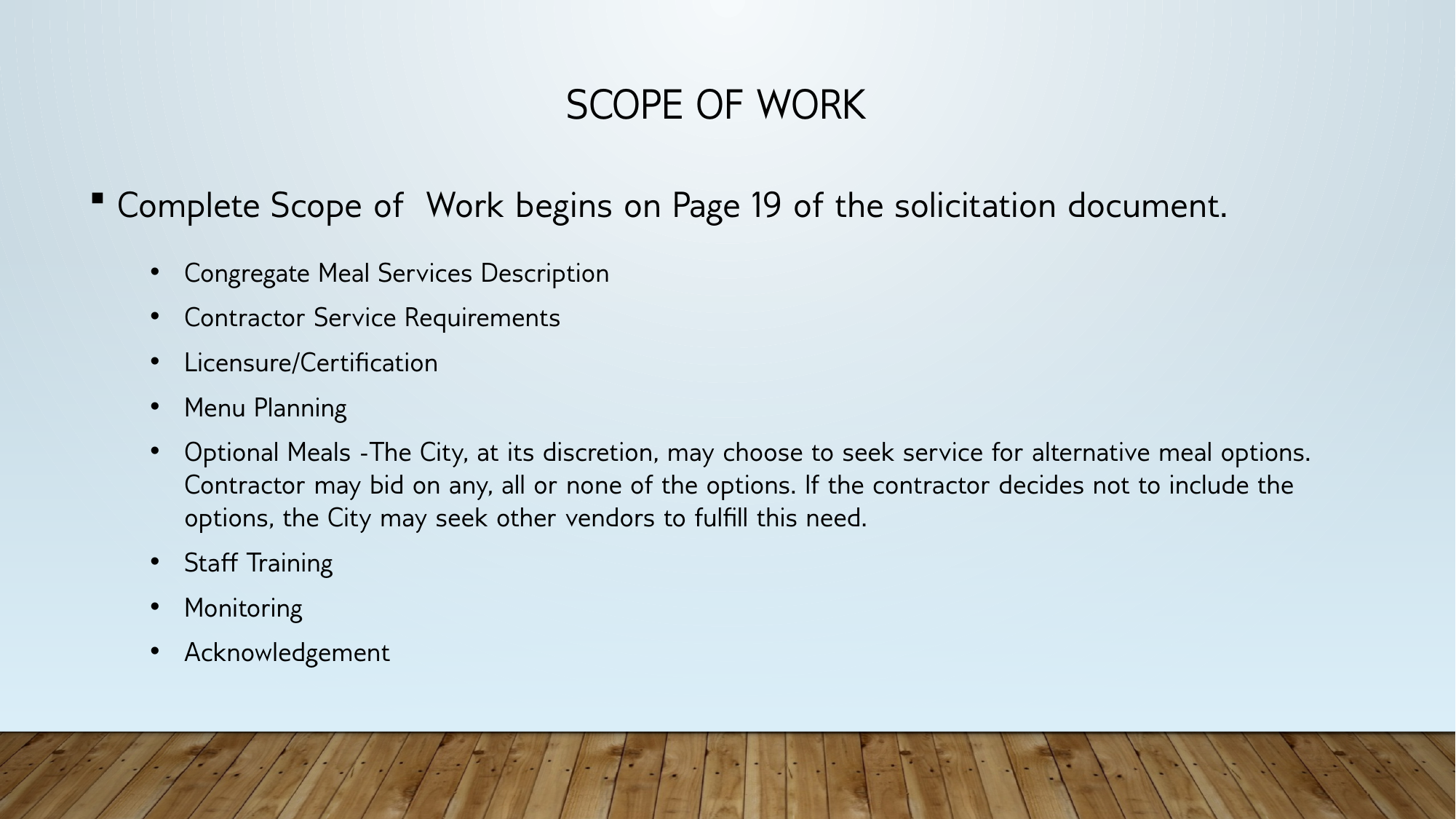

SCOPE OF WORK
Complete Scope of  Work begins on Page 19 of the solicitation document.

Congregate Meal Services Description
Contractor Service Requirements
Licensure/Certification
Menu Planning
Optional Meals -The City, at its discretion, may choose to seek service for alternative meal options. Contractor may bid on any, all or none of the options. If the contractor decides not to include the options, the City may seek other vendors to fulfill this need.
Staff Training
Monitoring
Acknowledgement